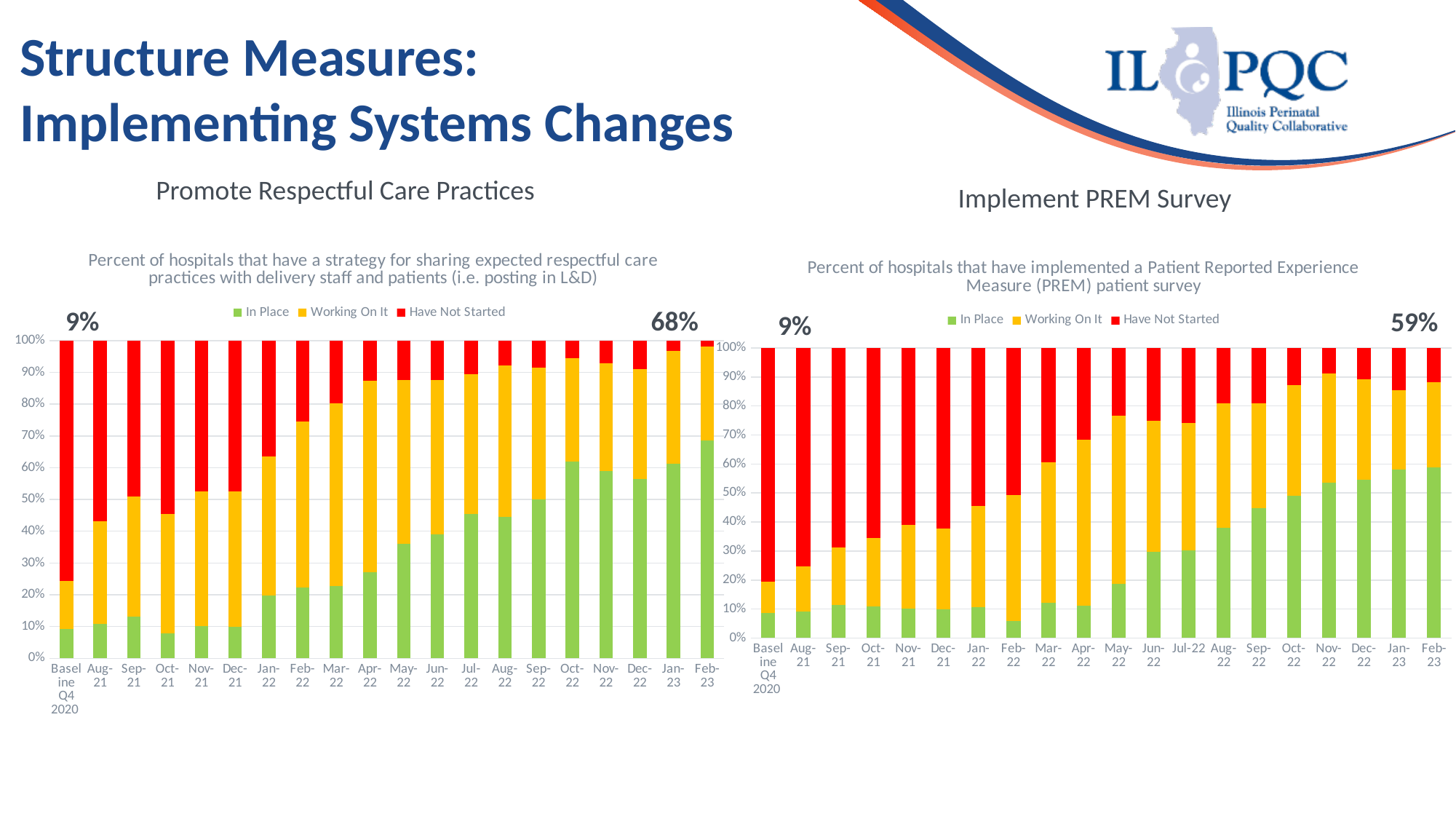

17
# Structure Measures: Implementing Systems Changes
Promote Respectful Care Practices
Implement PREM Survey

### Chart: Percent of hospitals that have a strategy for sharing expected respectful care practices with delivery staff and patients (i.e. posting in L&D)

| Category | In Place | Working On It | Have Not Started |
|---|---|---|---|
| Baseline Q4 2020  | 9.19 | 15.12 | 75.68 |
| Aug-21 | 10.77 | 32.31 | 56.92 |
| Sep-21 | 13.11 | 37.7 | 49.18 |
| Oct-21 | 7.81 | 37.5 | 54.69 |
| Nov-21 | 10.17 | 42.37 | 47.46 |
| Dec-21 | 9.84 | 42.62 | 47.54 |
| Jan-22 | 19.7 | 43.94 | 36.36 |
| Feb-22 | 22.39 | 52.24 | 25.37 |
| Mar-22 | 22.73 | 57.58 | 19.7 |
| Apr-22 | 26.98 | 60.32 | 12.7 |
| May-22 | 35.94 | 51.56 | 12.5 |
| Jun-22 | 39.06 | 48.44 | 12.5 |
| Jul-22 | 45.45 | 43.94 | 10.61 |
| Aug-22 | 44.44 | 47.62 | 7.94 |
| Sep-22 | 50.0 | 41.38 | 8.62 |
| Oct-22 | 61.82 | 32.73 | 5.45 |
| Nov-22 | 58.93 | 33.93 | 7.14 |
| Dec-22 | 56.36 | 34.55 | 9.09 |
| Jan-23 | 61.29 | 35.48 | 3.23 |
| Feb-23 | 68.63 | 29.41 | 1.96 |

### Chart: Percent of hospitals that have implemented a Patient Reported Experience Measure (PREM) patient survey

| Category | In Place | Working On It | Have Not Started |
|---|---|---|---|
| Baseline Q4 2020  | 8.65 | 10.8 | 80.55 |
| Aug-21 | 9.23 | 15.38 | 75.38 |
| Sep-21 | 11.48 | 19.67 | 68.85 |
| Oct-21 | 10.94 | 23.44 | 65.62 |
| Nov-21 | 10.17 | 28.81 | 61.02 |
| Dec-21 | 9.84 | 27.87 | 62.3 |
| Jan-22 | 10.61 | 34.85 | 54.55 |
| Feb-22 | 5.97 | 43.28 | 50.75 |
| Mar-22 | 12.12 | 48.48 | 39.39 |
| Apr-22 | 11.11 | 57.14 | 31.75 |
| May-22 | 18.75 | 57.81 | 23.44 |
| Jun-22 | 29.69 | 45.31 | 25.0 |
| Jul-22 | 30.3 | 43.94 | 25.76 |
| Aug-22 | 38.1 | 42.86 | 19.05 |
| Sep-22 | 44.83 | 36.21 | 18.97 |
| Oct-22 | 49.09 | 38.18 | 12.73 |
| Nov-22 | 53.57 | 37.5 | 8.93 |
| Dec-22 | 54.55 | 34.55 | 10.91 |
| Jan-23 | 58.06 | 27.42 | 14.52 |
| Feb-23 | 58.82 | 29.41 | 11.76 |
9%
68%
59%
9%